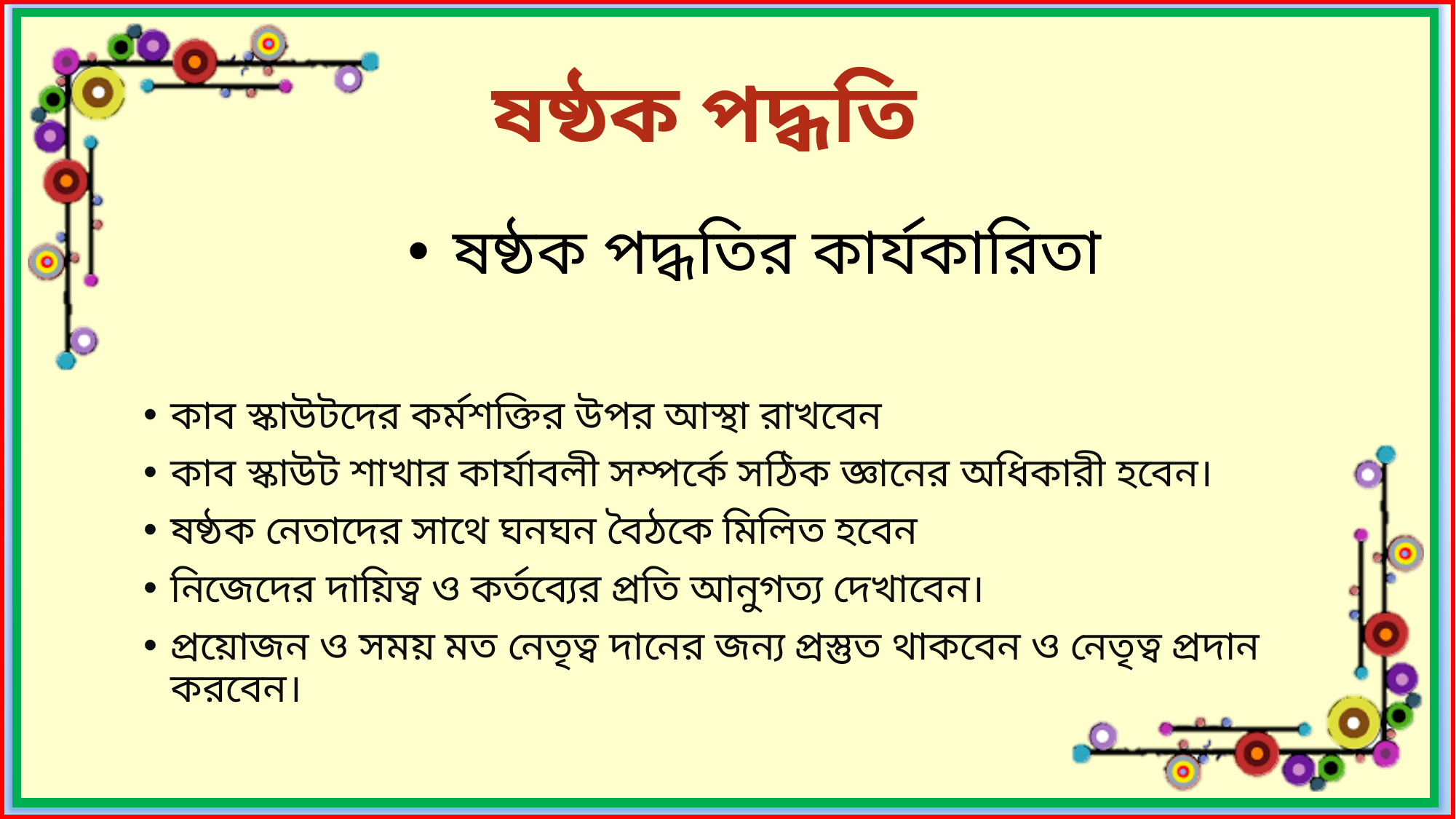

ষষ্ঠক পদ্ধতি
ষষ্ঠক পদ্ধতির কার্যকারিতা
কাব স্কাউটদের কর্মশক্তির উপর আস্থা রাখবেন
কাব স্কাউট শাখার কার্যাবলী সম্পর্কে সঠিক জ্ঞানের অধিকারী হবেন।
ষষ্ঠক নেতাদের সাথে ঘনঘন বৈঠকে মিলিত হবেন
নিজেদের দায়িত্ব ও কর্তব্যের প্রতি আনুগত্য দেখাবেন।
প্রয়োজন ও সময় মত নেতৃত্ব দানের জন্য প্রস্তুত থাকবেন ও নেতৃত্ব প্রদান করবেন।